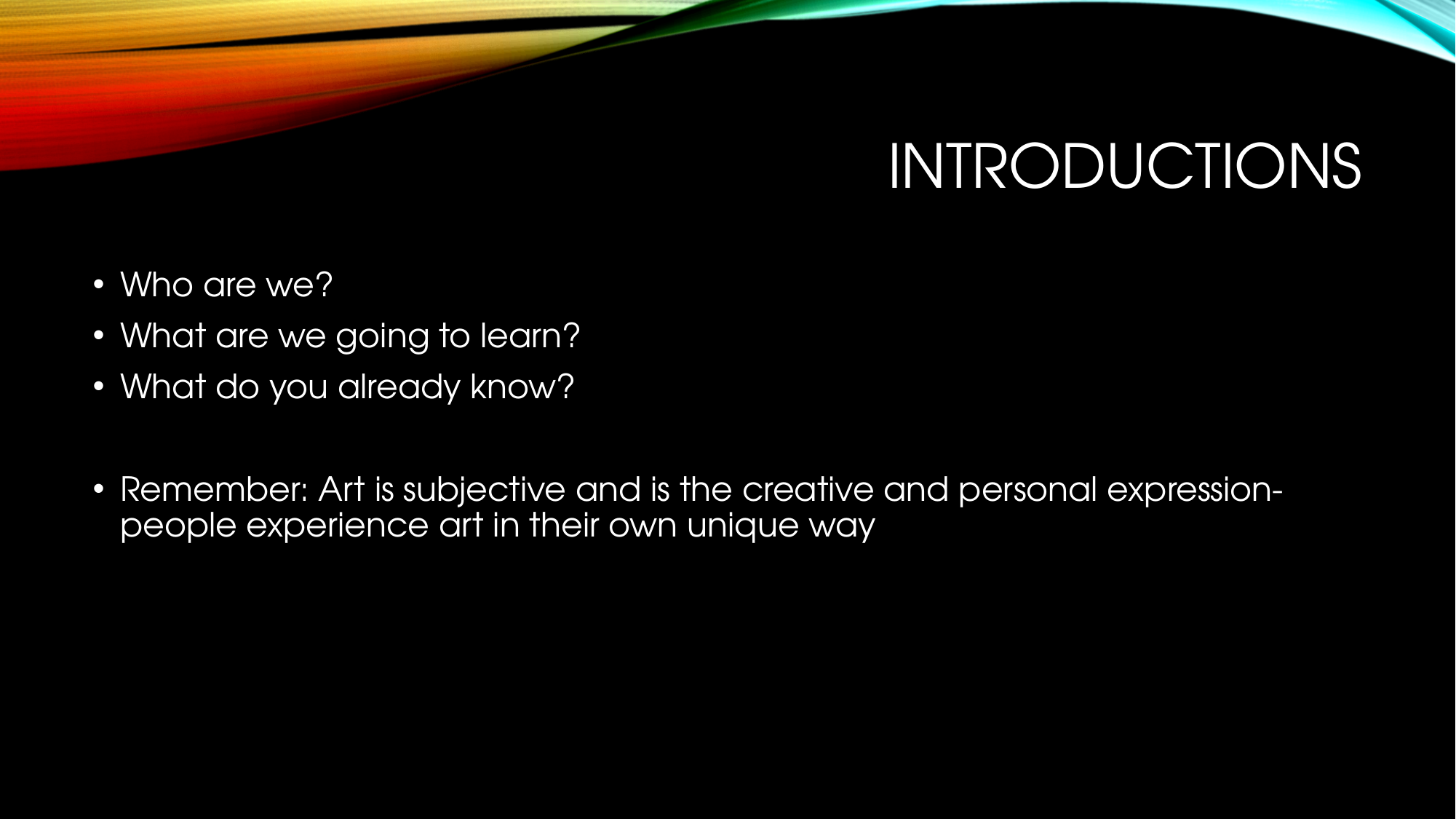

# Introductions
Who are we?
What are we going to learn?
What do you already know?

Remember: Art is subjective and is the creative and personal expression- people experience art in their own unique way